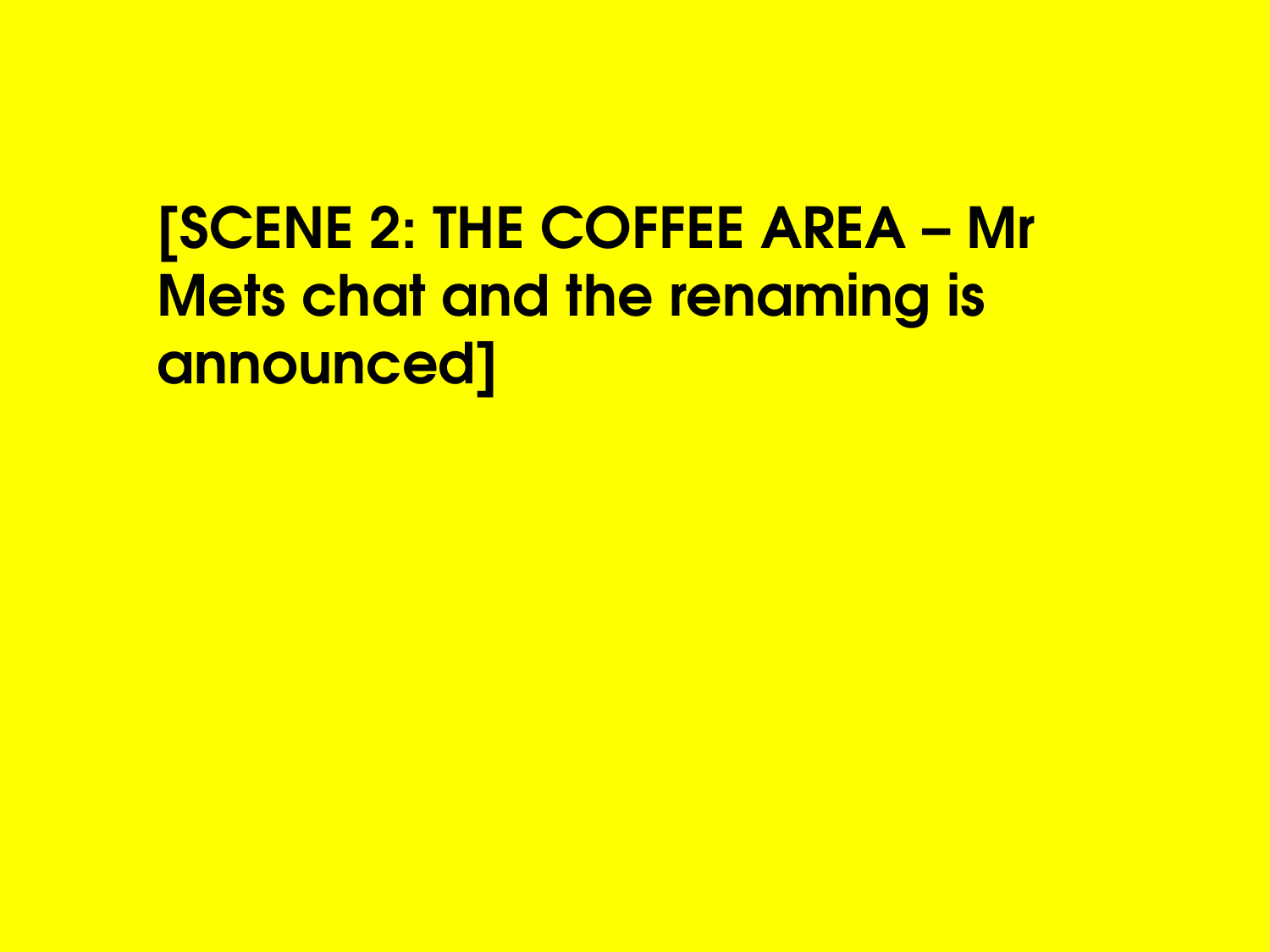

[SCENE 2: THE COFFEE AREA – Mr Mets chat and the renaming is announced]